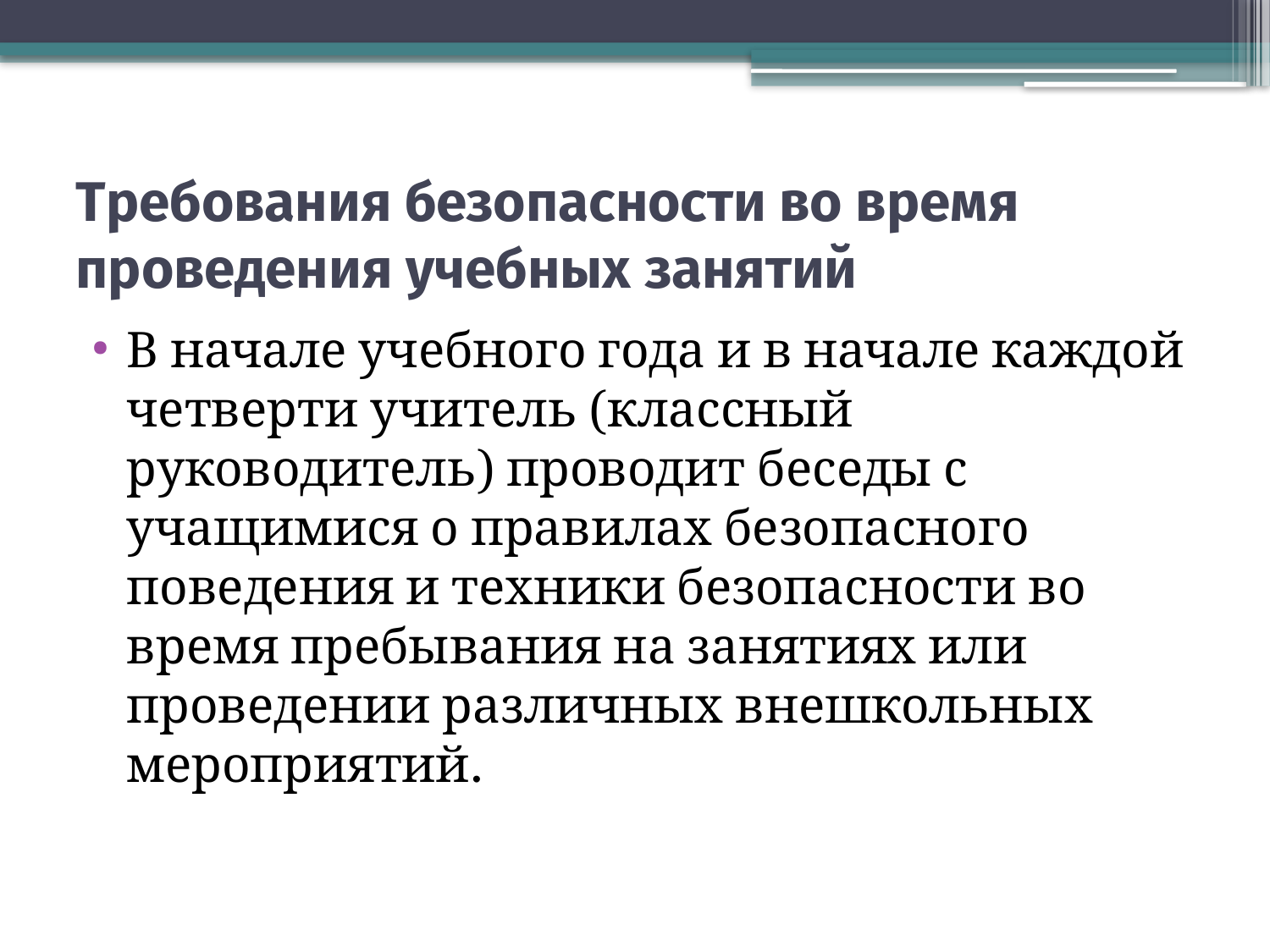

# Требования безопасности во время проведения учебных занятий
В начале учебного года и в начале каждой четверти учитель (классный руководитель) проводит беседы с учащимися о правилах безопасного поведения и техники безопасности во время пребывания на занятиях или проведении различных внешкольных мероприятий.